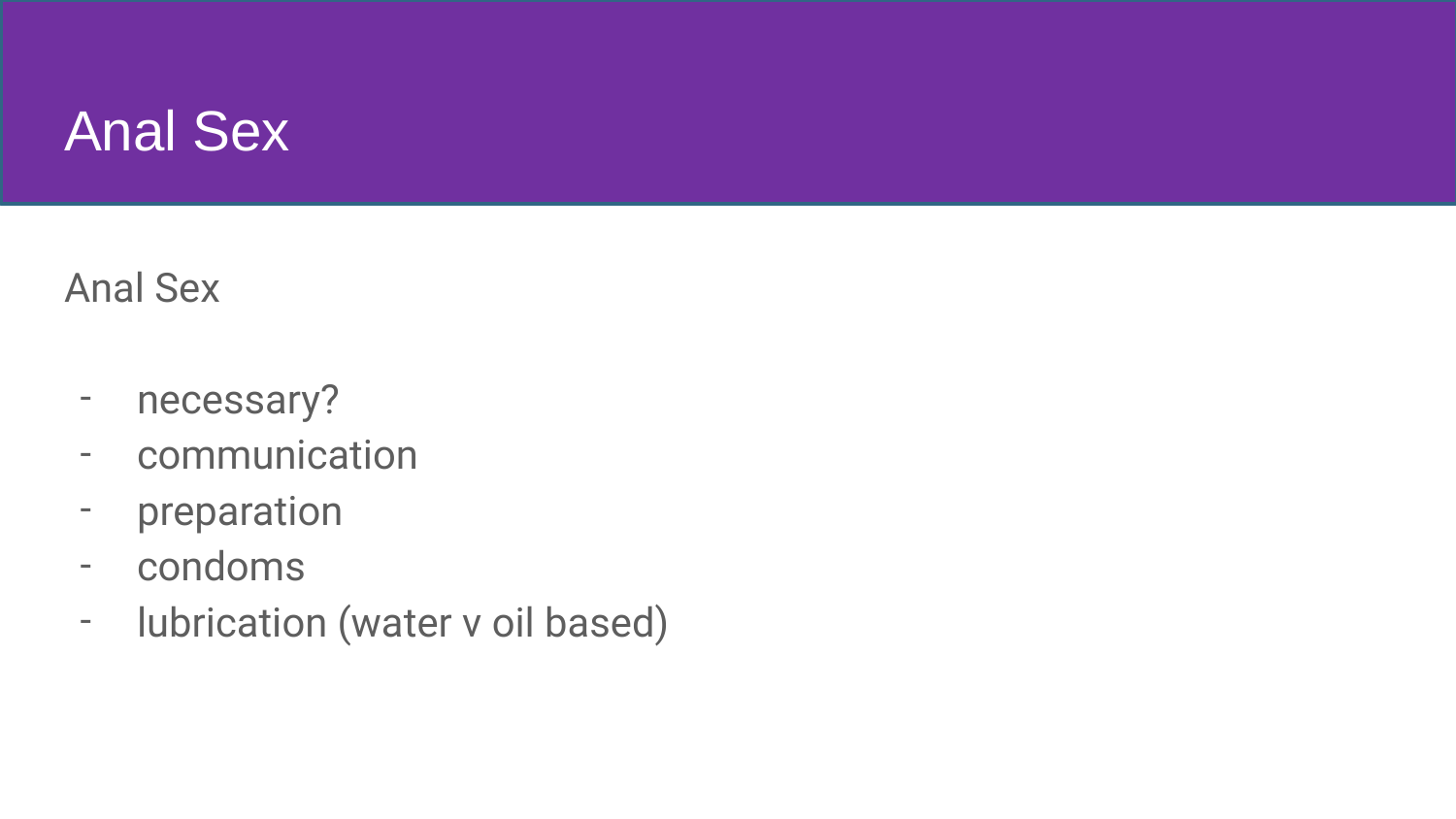

# Anal Sex
Anal Sex

necessary?
communication
preparation
condoms
lubrication (water v oil based)